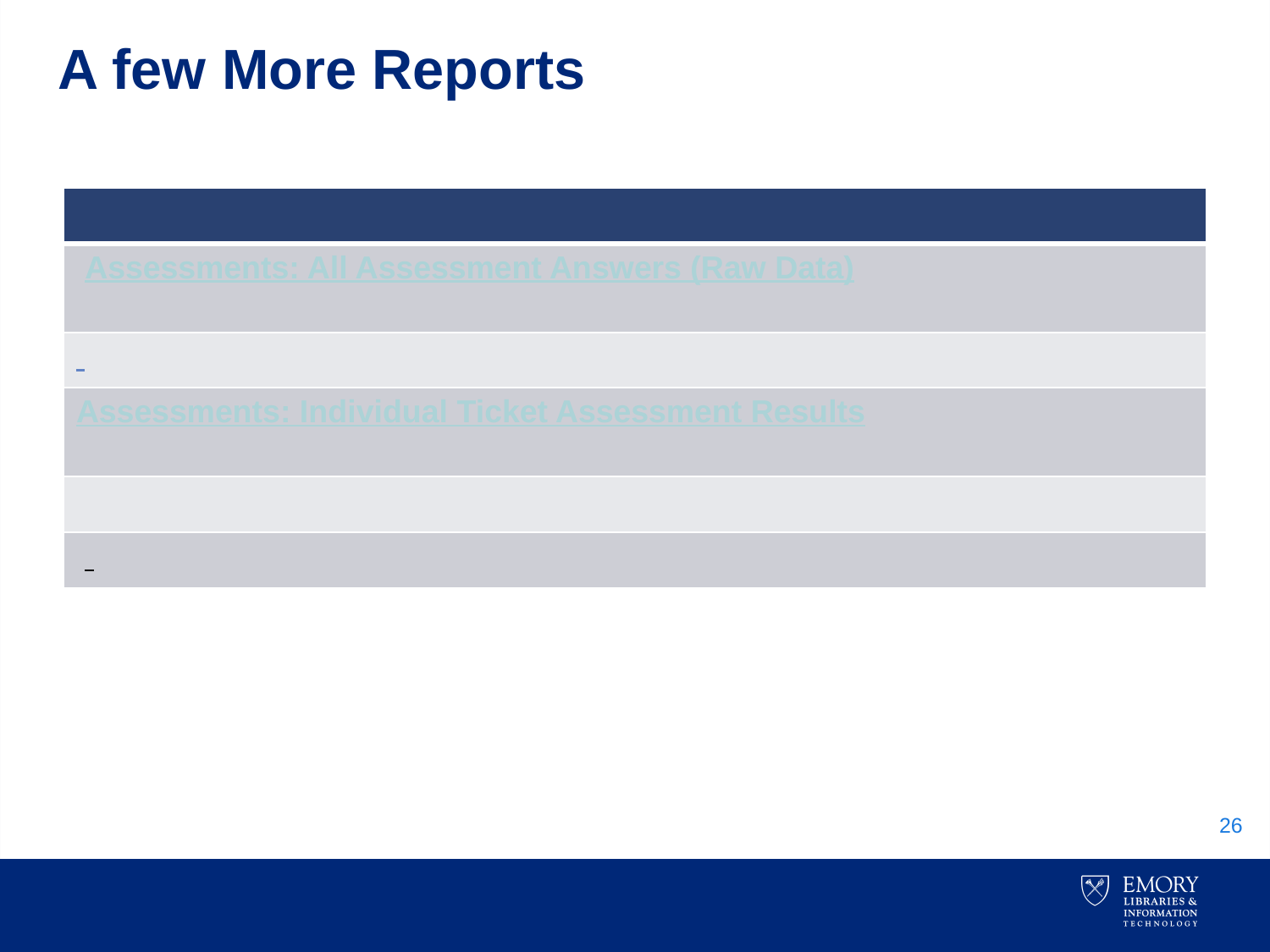

# A few More Reports

|  |
| --- |
| Assessments: All Assessment Answers (Raw Data) |
|  |
| Assessments: Individual Ticket Assessment Results |
|  |
|  |
26